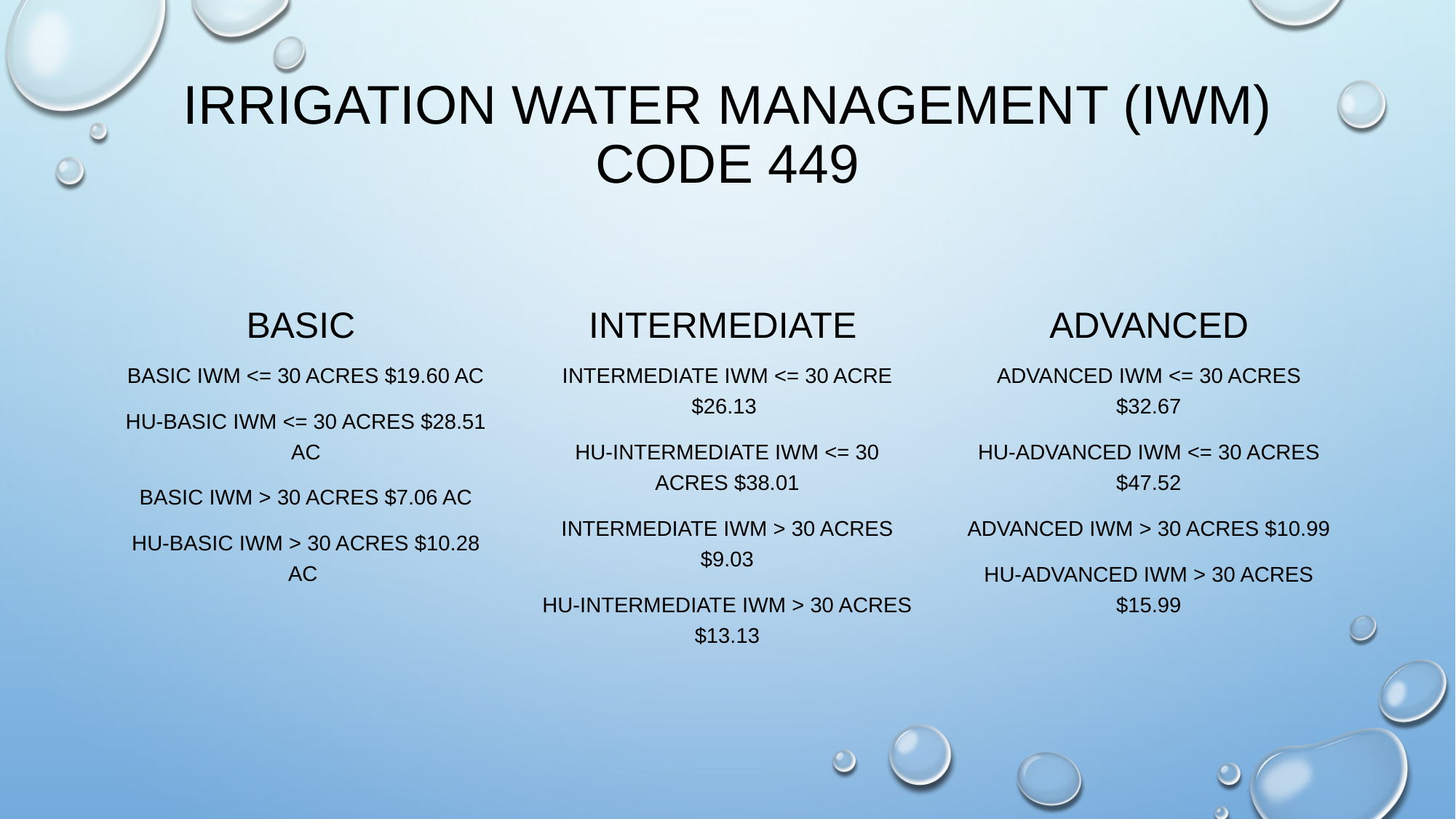

# Irrigation Water Management (IWM) CODE 449
Basic
Intermediate
Advanced
Basic IWM <= 30 acres $19.60 AC
HU-Basic IWM <= 30 acres $28.51 AC
Basic IWM > 30 acres $7.06 AC
HU-Basic IWM > 30 acres $10.28 AC

Intermediate IWM <= 30 acre $26.13
HU-Intermediate IWM <= 30 acres $38.01
Intermediate IWM > 30 acres $9.03
HU-Intermediate IWM > 30 acres $13.13

Advanced IWM <= 30 acres $32.67
HU-Advanced IWM <= 30 acres $47.52
Advanced IWM > 30 acres $10.99
HU-Advanced IWM > 30 acres $15.99